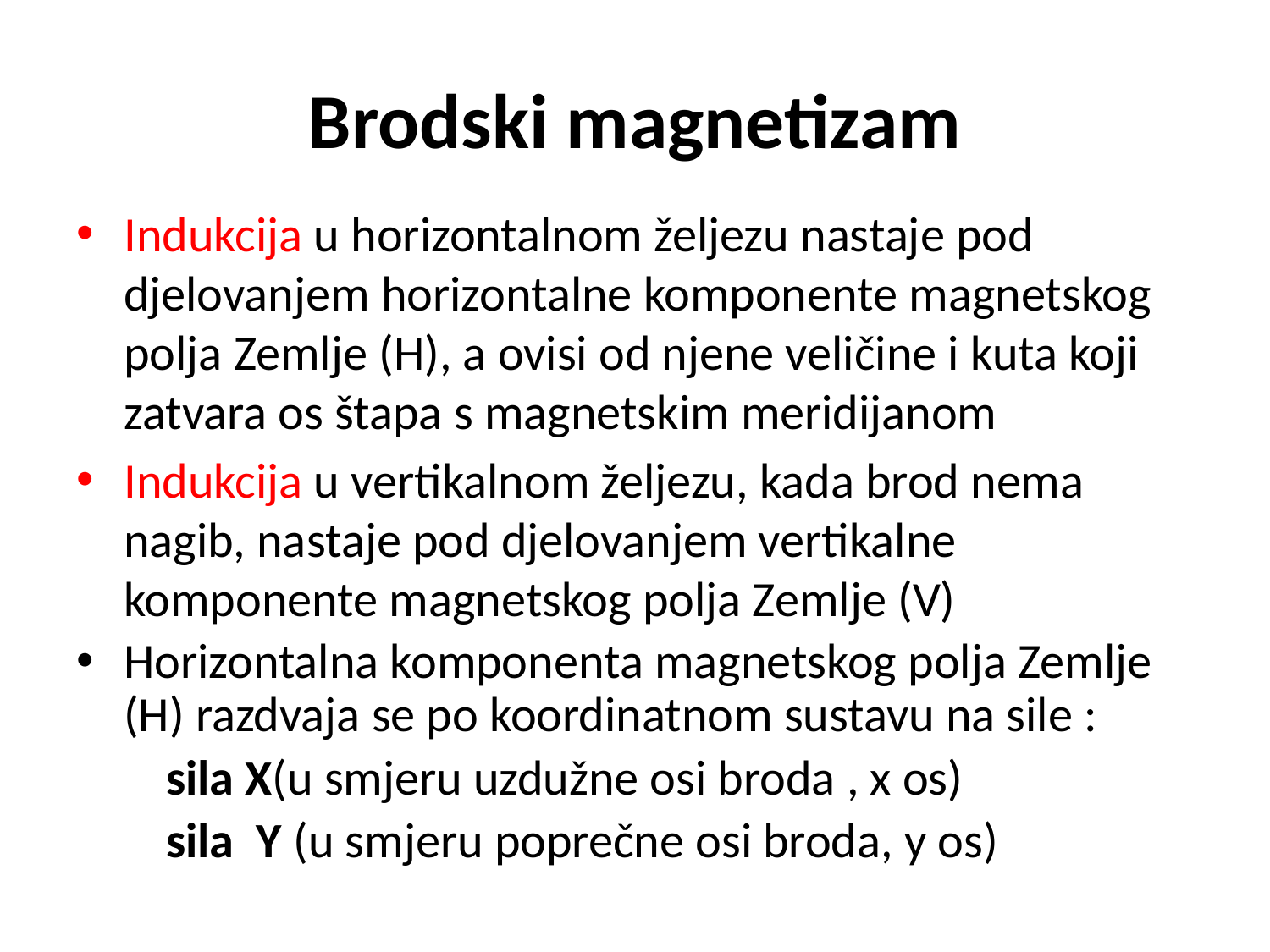

# Brodski magnetizam
Indukcija u horizontalnom željezu nastaje pod djelovanjem horizontalne komponente magnetskog polja Zemlje (H), a ovisi od njene veličine i kuta koji zatvara os štapa s magnetskim meridijanom
Indukcija u vertikalnom željezu, kada brod nema nagib, nastaje pod djelovanjem vertikalne komponente magnetskog polja Zemlje (V)
Horizontalna komponenta magnetskog polja Zemlje (H) razdvaja se po koordinatnom sustavu na sile :
        sila X(u smjeru uzdužne osi broda , x os)
        sila  Y (u smjeru poprečne osi broda, y os)